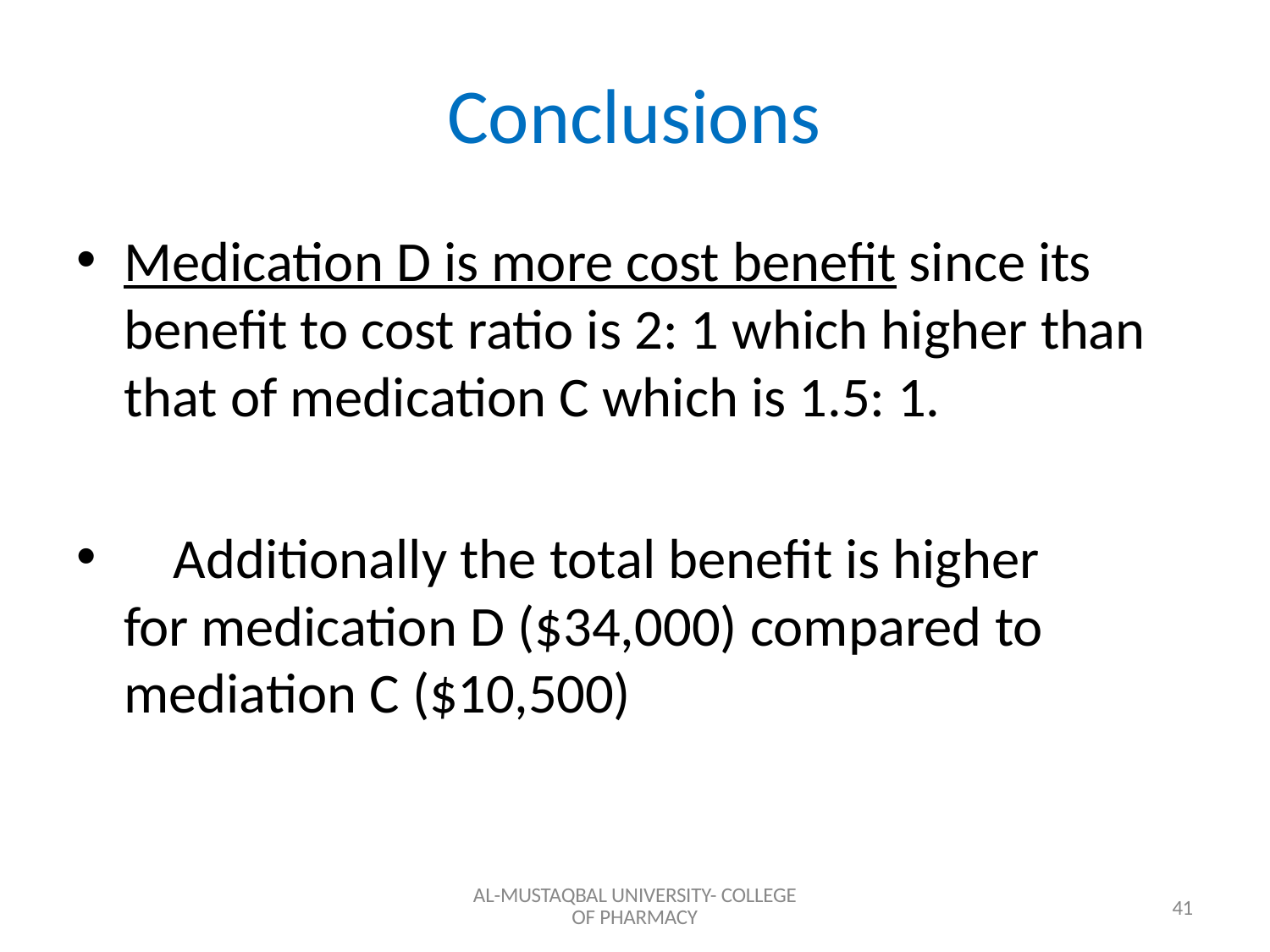

# Conclusions
Medication D is more cost benefit since its benefit to cost ratio is 2: 1 which higher than that of medication C which is 1.5: 1.

	Additionally the total benefit is higher for medication D ($34,000) compared to mediation C ($10,500)
AL-MUSTAQBAL UNIVERSITY- COLLEGE OF PHARMACY
41